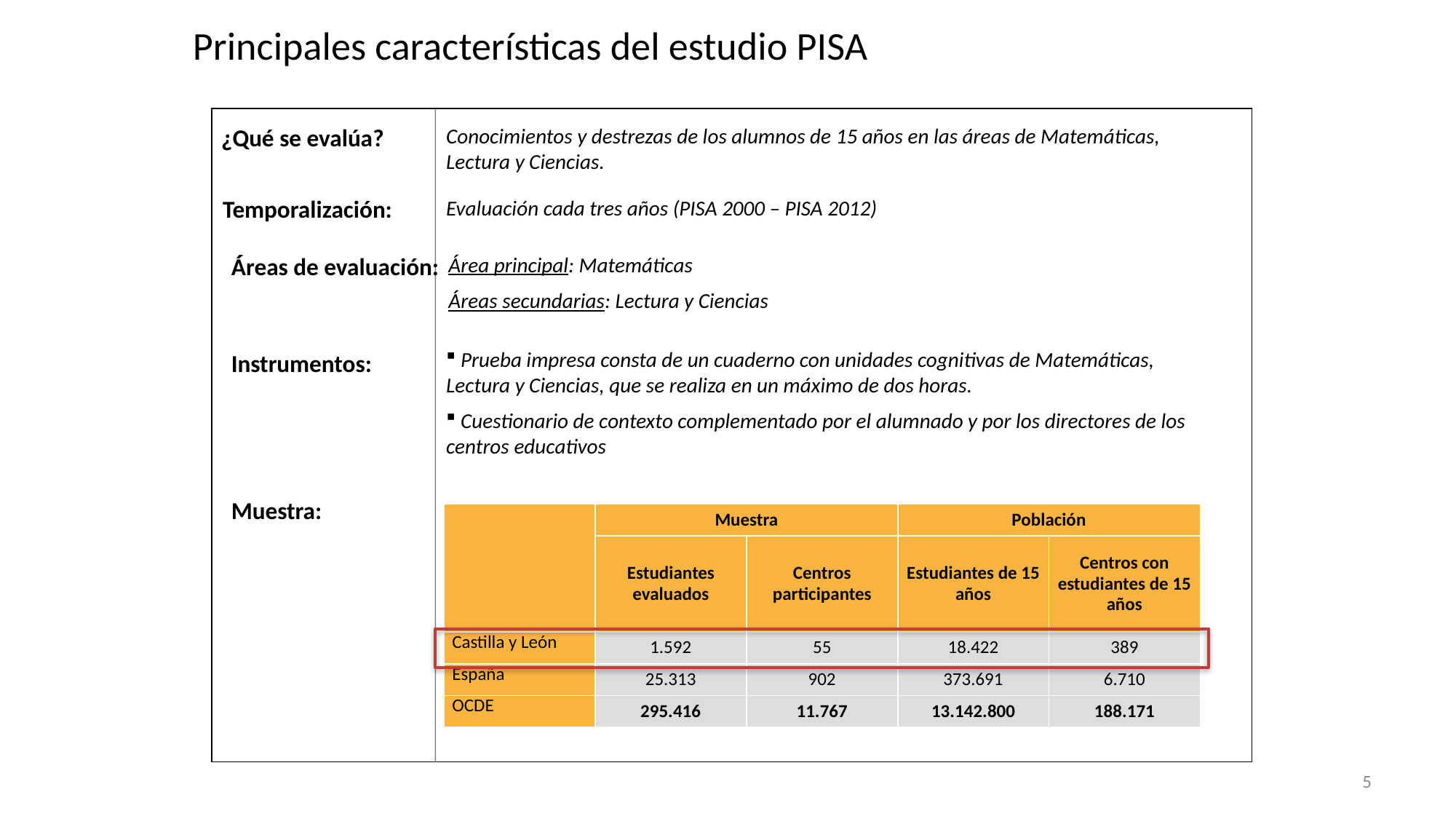

# Principales características del estudio PISA

¿Qué se evalúa?
Conocimientos y destrezas de los alumnos de 15 años en las áreas de Matemáticas, Lectura y Ciencias.
Temporalización:
Evaluación cada tres años (PISA 2000 – PISA 2012)
Áreas de evaluación:
Área principal: Matemáticas
Áreas secundarias: Lectura y Ciencias
 Prueba impresa consta de un cuaderno con unidades cognitivas de Matemáticas, Lectura y Ciencias, que se realiza en un máximo de dos horas.
 Cuestionario de contexto complementado por el alumnado y por los directores de los centros educativos
Instrumentos:
Muestra:
|  | Muestra |  | Población |  |
| --- | --- | --- | --- | --- |
|  | Estudiantes evaluados | Centros participantes | Estudiantes de 15 años | Centros con estudiantes de 15 años |
| Castilla y León | 1.592 | 55 | 18.422 | 389 |
| España | 25.313 | 902 | 373.691 | 6.710 |
| OCDE | 295.416 | 11.767 | 13.142.800 | 188.171 |

5